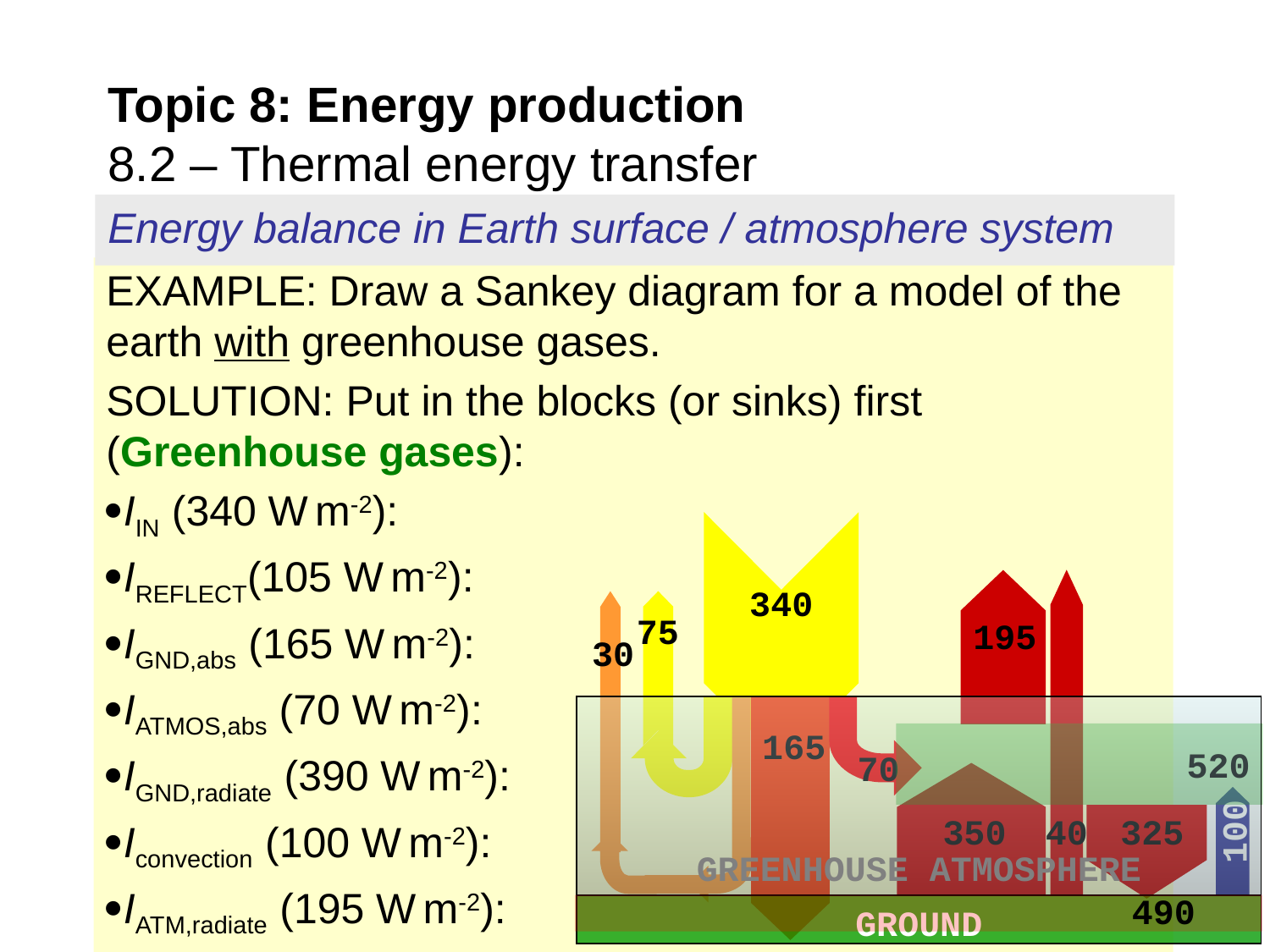

# Topic 8: Energy production 8.2 – Thermal energy transfer
Energy balance in Earth surface / atmosphere system
EXAMPLE: Draw a Sankey diagram for a model of the earth with greenhouse gases.
SOLUTION: Put in the blocks (or sinks) first (Greenhouse gases):
•IIN (340 W m-2):
•IREFLECT(105 W m-2):
•IGND,abs (165 W m-2):
•IATMOS,abs (70 W m-2):
•IGND,radiate (390 W m-2):
•Iconvection (100 W m-2):
•IATM,radiate (195 W m-2):

340

40
195

30

75

GREENHOUSE ATMOSPHERE

GROUND

70

165

520

350
100

325

490